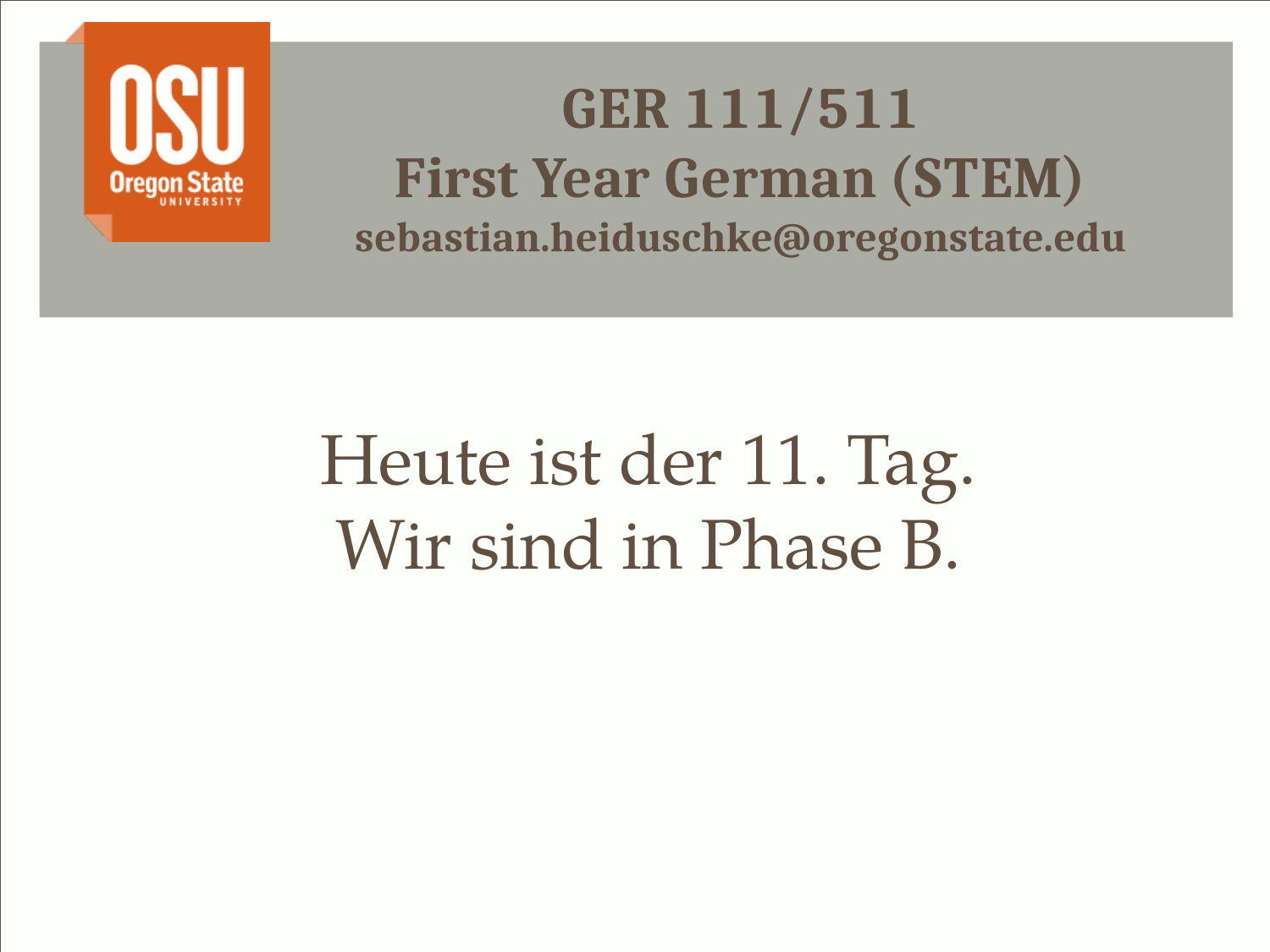

# GER 111/511 First Year German (STEM) sebastian.heiduschke@oregonstate.edu
Heute ist der 11. Tag.
Wir sind in Phase B.